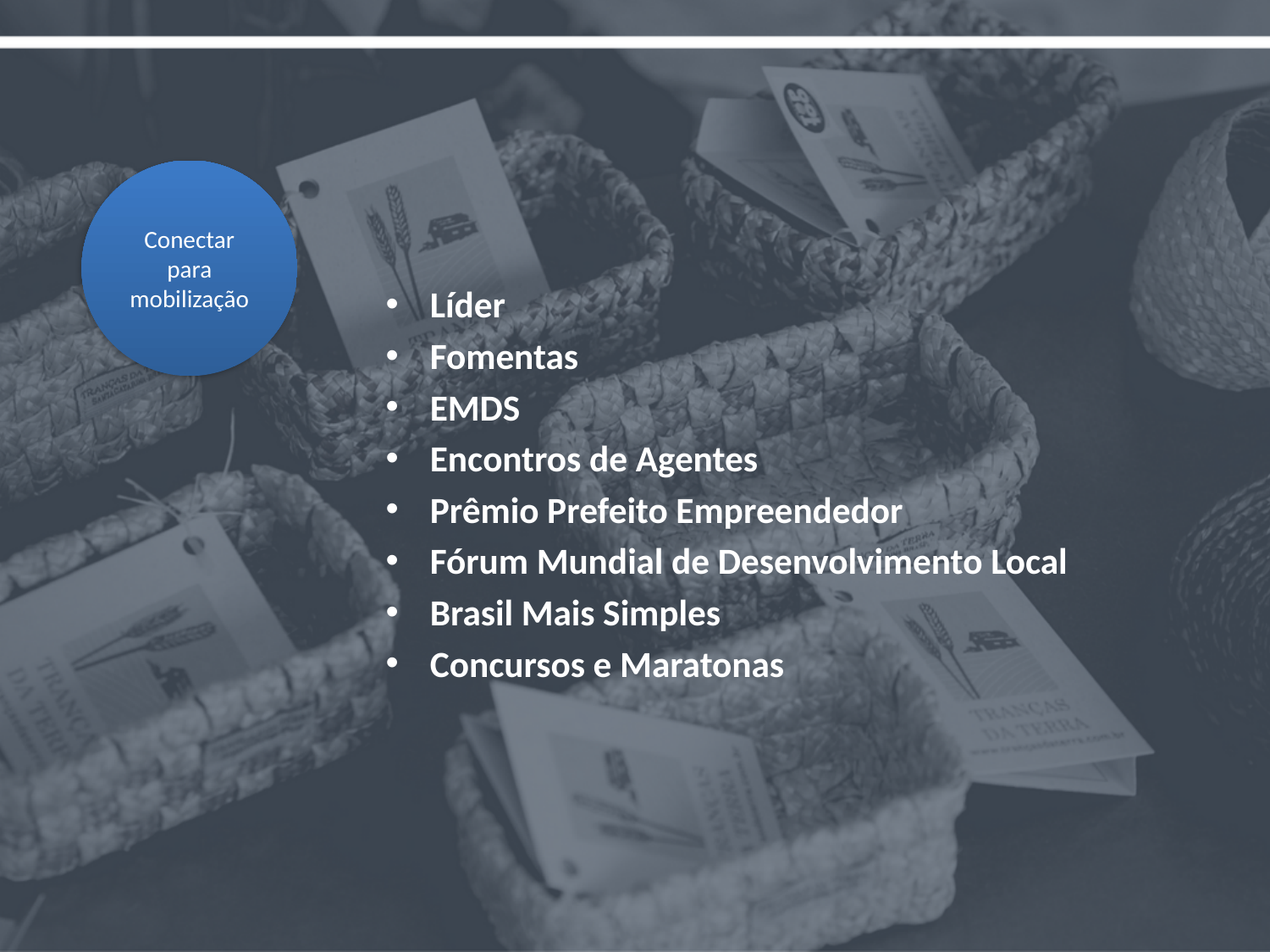

Conectar para mobilização

Líder
Fomentas
EMDS
Encontros de Agentes
Prêmio Prefeito Empreendedor
Fórum Mundial de Desenvolvimento Local
Brasil Mais Simples
Concursos e Maratonas